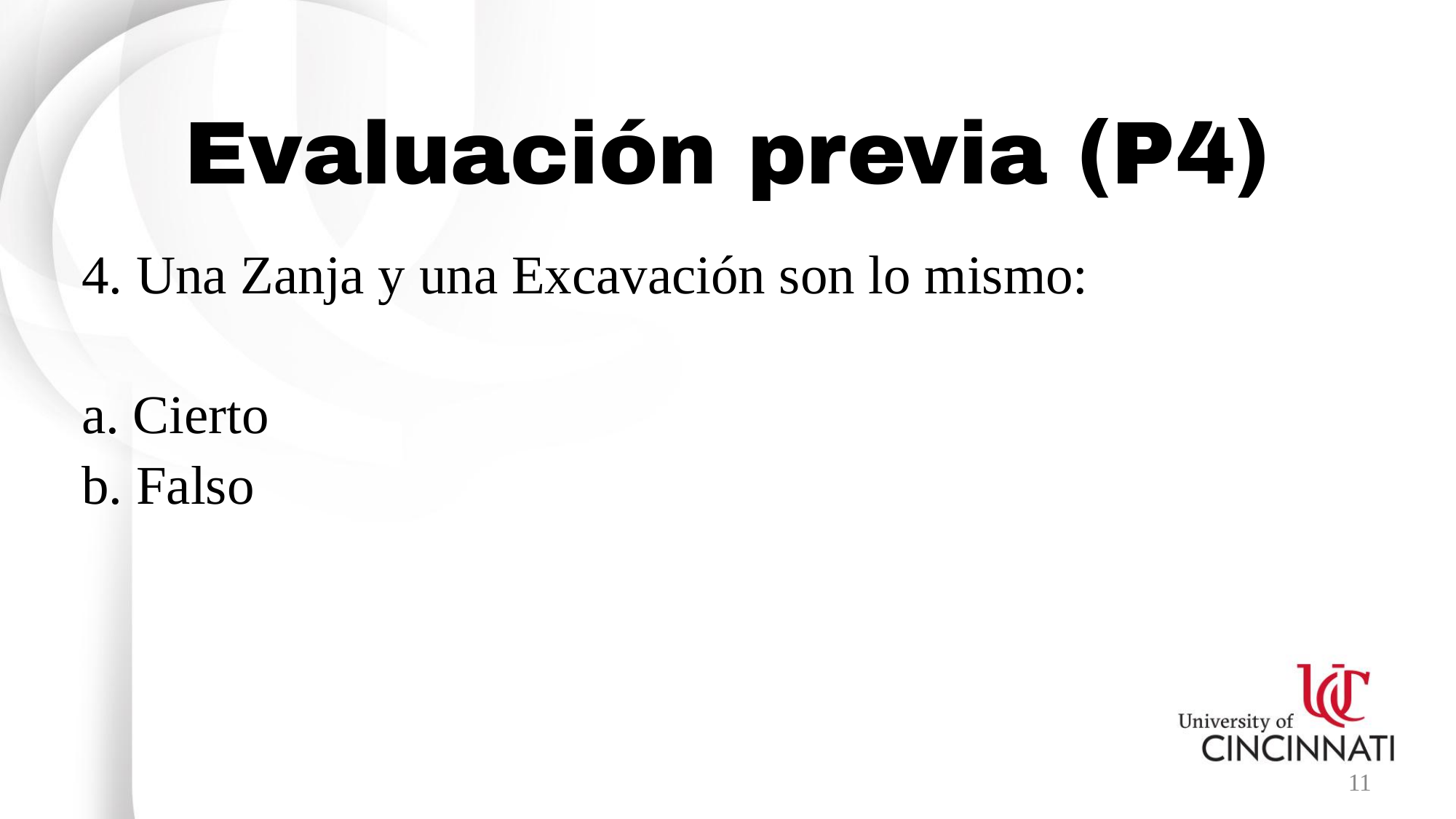

# Evaluación previa (P4)
4. Una Zanja y una Excavación son lo mismo:

a. Cierto
b. Falso

11